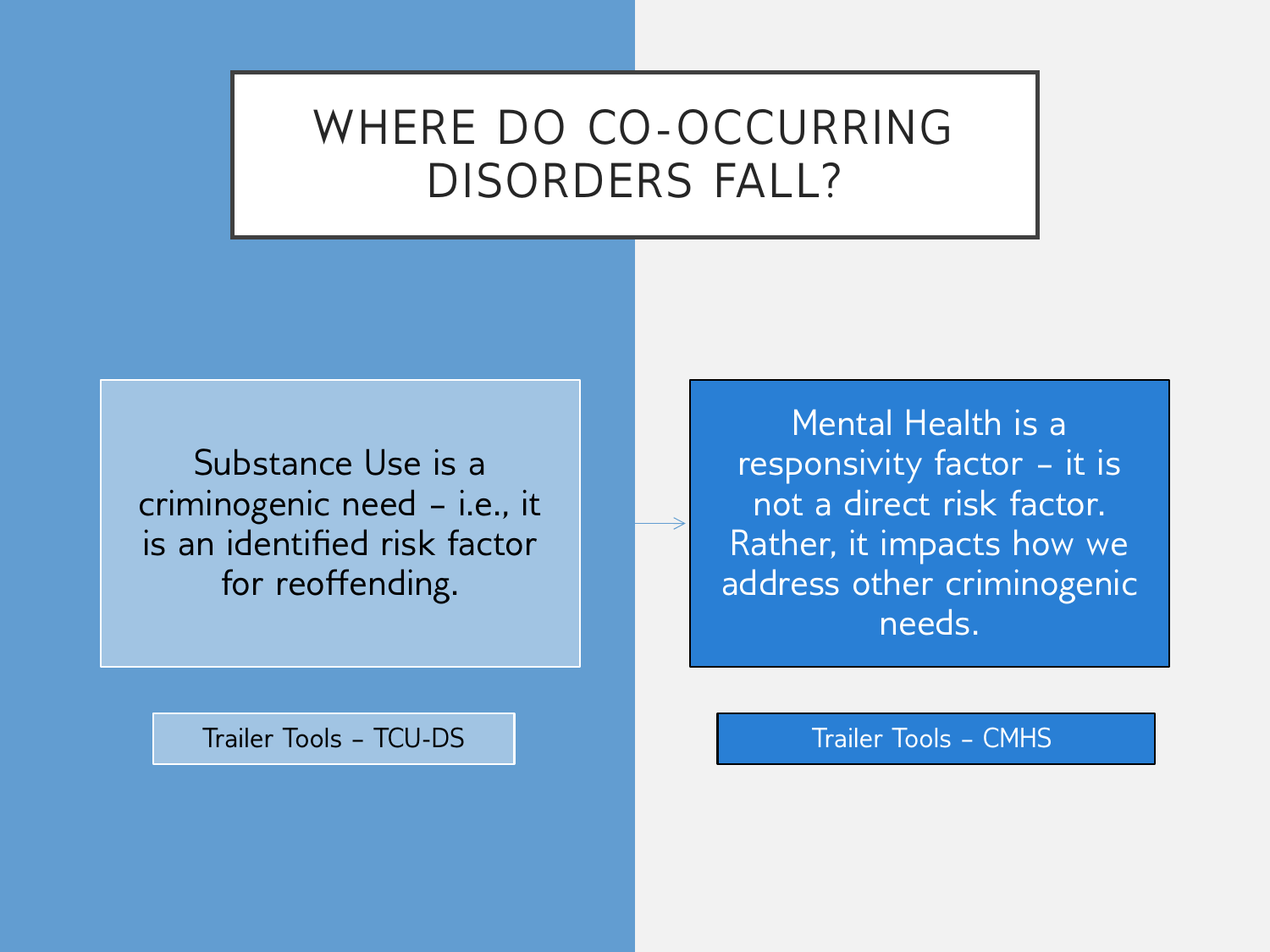

# Where do co-occurring disorders fall?

Substance Use is a criminogenic need – i.e., it is an identified risk factor for reoffending.
Mental Health is a responsivity factor – it is not a direct risk factor. Rather, it impacts how we address other criminogenic needs.
Trailer Tools – TCU-DS

Trailer Tools – CMHS